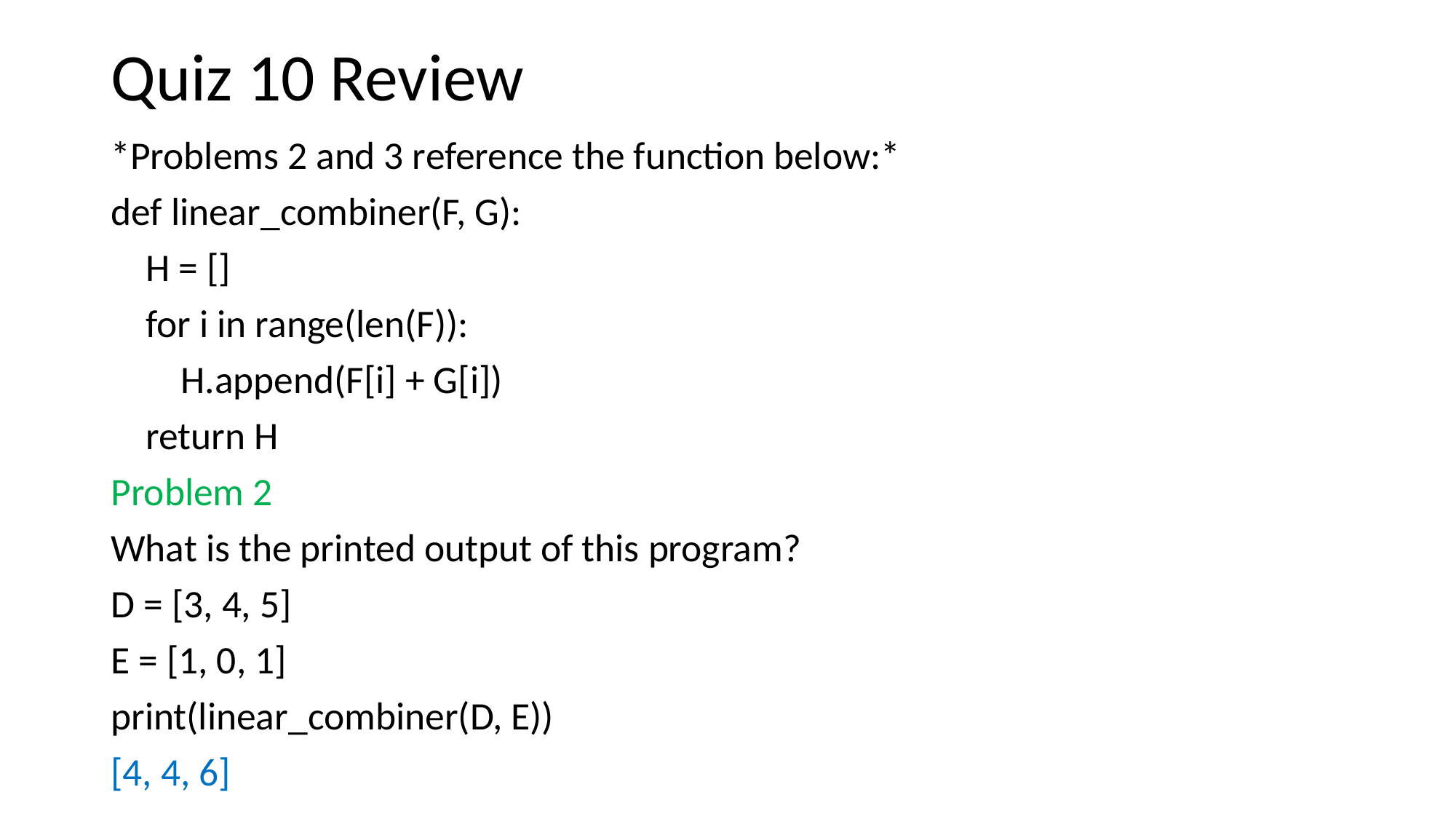

# Quiz 10 Review
*Problems 2 and 3 reference the function below:*
def linear_combiner(F, G):
    H = []
    for i in range(len(F)):
        H.append(F[i] + G[i])
    return H
Problem 2
What is the printed output of this program?
D = [3, 4, 5]
E = [1, 0, 1]
print(linear_combiner(D, E))
[4, 4, 6]